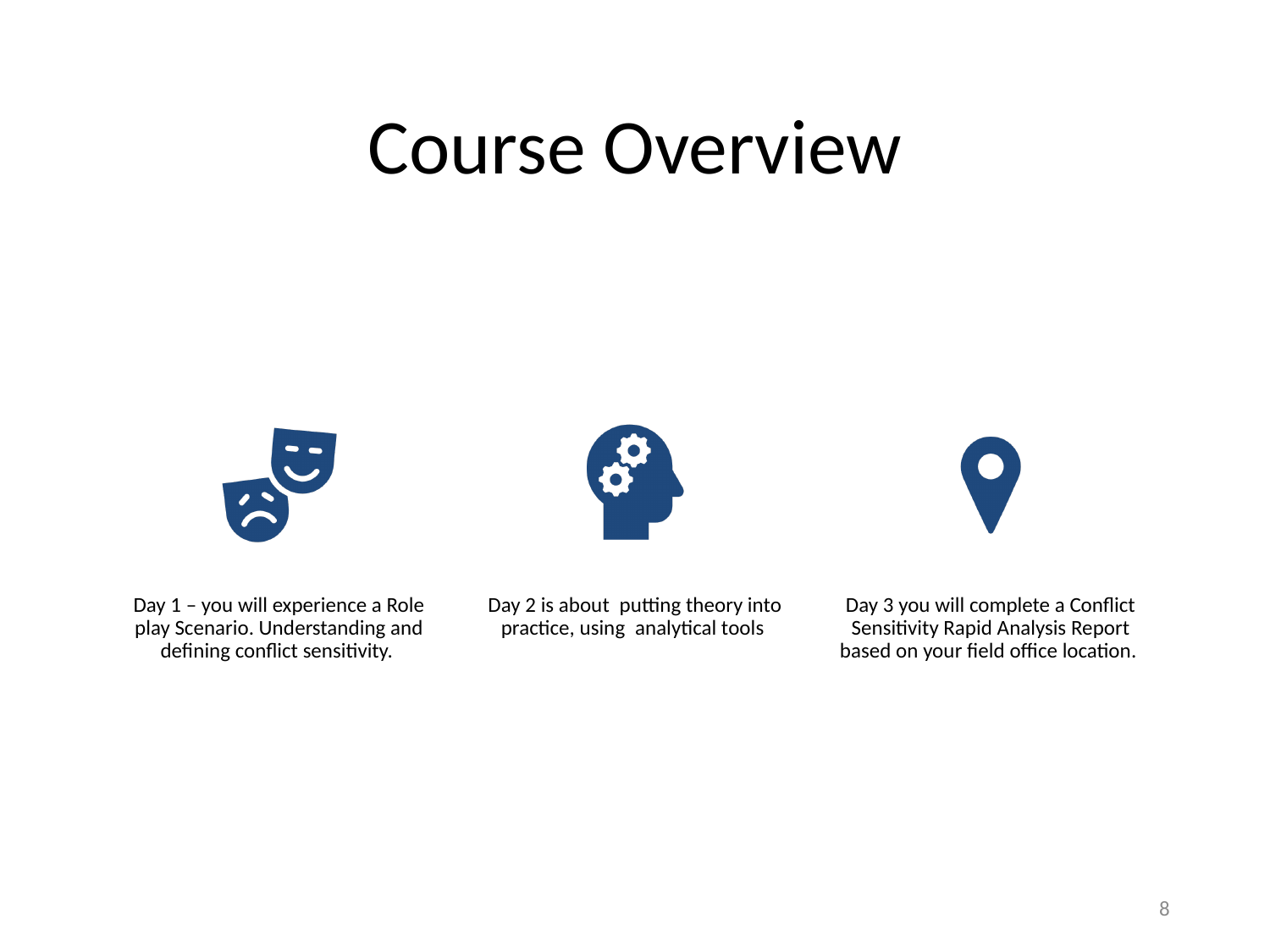

# Course Overview
Day 1 – you will experience a Role play Scenario. Understanding and defining conflict sensitivity.
Day 2 is about  putting theory into practice, using  analytical tools
Day 3 you will complete a Conflict Sensitivity Rapid Analysis Report based on your field office location.
8